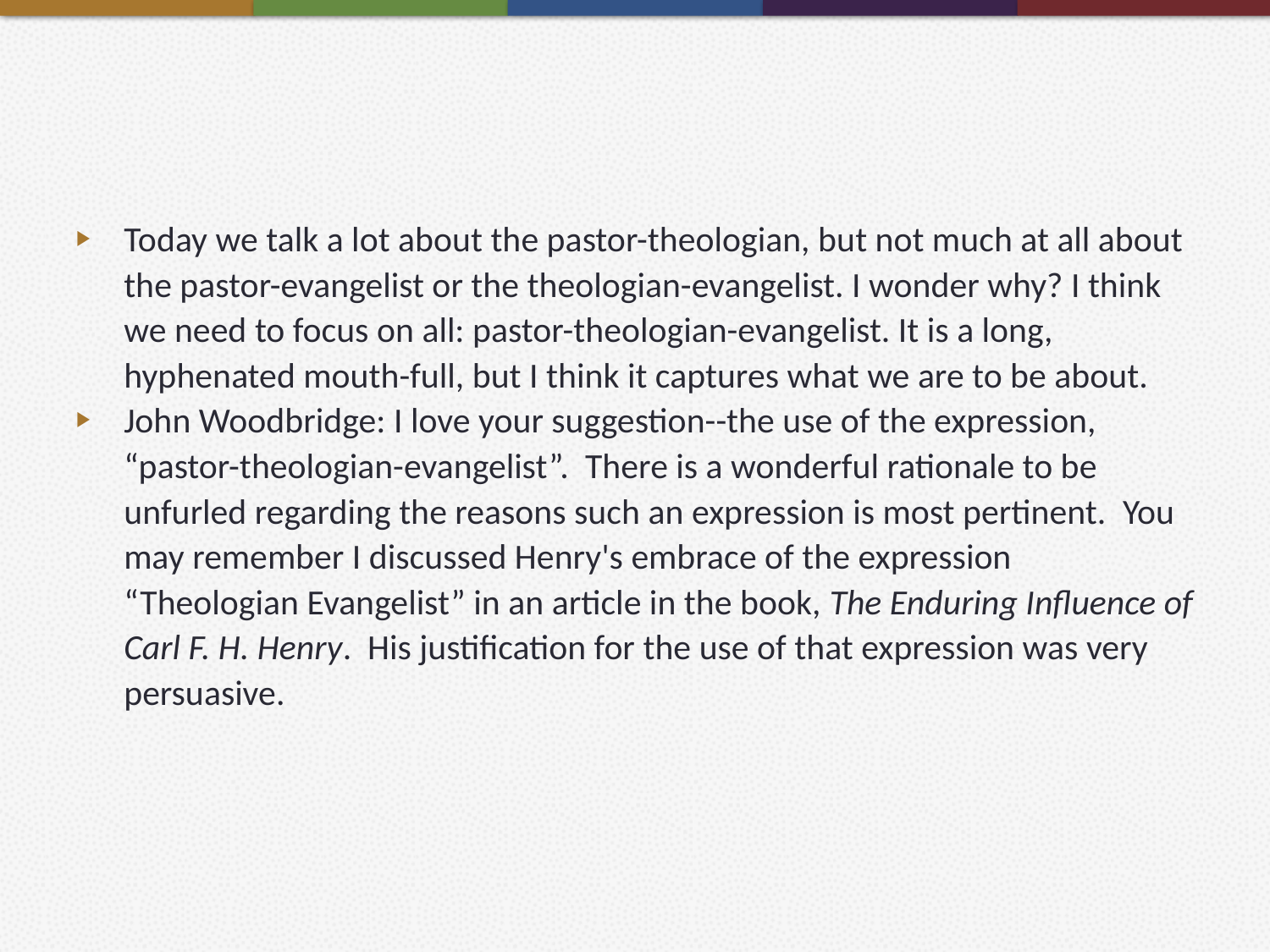

#
Today we talk a lot about the pastor-theologian, but not much at all about the pastor-evangelist or the theologian-evangelist. I wonder why? I think we need to focus on all: pastor-theologian-evangelist. It is a long, hyphenated mouth-full, but I think it captures what we are to be about.
John Woodbridge: I love your suggestion--the use of the expression, “pastor-theologian-evangelist”.  There is a wonderful rationale to be unfurled regarding the reasons such an expression is most pertinent.  You may remember I discussed Henry's embrace of the expression “Theologian Evangelist” in an article in the book, The Enduring Influence of Carl F. H. Henry.  His justification for the use of that expression was very persuasive.